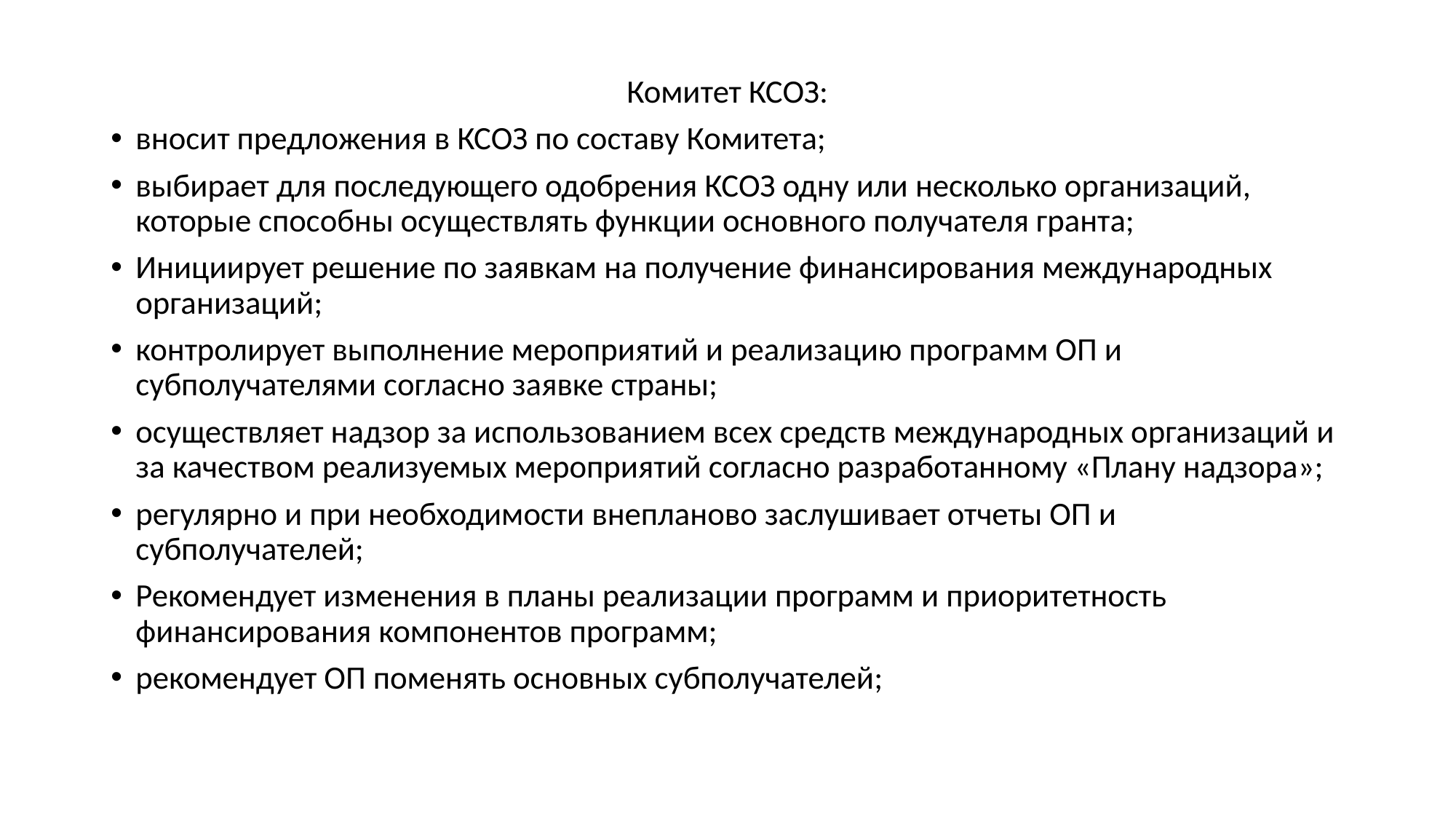

Комитет КСОЗ:
вносит предложения в КСОЗ по составу Комитета;
выбирает для последующего одобрения КСОЗ одну или несколько организаций, которые способны осуществлять функции основного получателя гранта;
Инициирует решение по заявкам на получение финансирования международных организаций;
контролирует выполнение мероприятий и реализацию программ ОП и субполучателями согласно заявке страны;
осуществляет надзор за использованием всех средств международных организаций и за качеством реализуемых мероприятий согласно разработанному «Плану надзора»;
регулярно и при необходимости внепланово заслушивает отчеты ОП и субполучателей;
Рекомендует изменения в планы реализации программ и приоритетность финансирования компонентов программ;
рекомендует ОП поменять основных субполучателей;